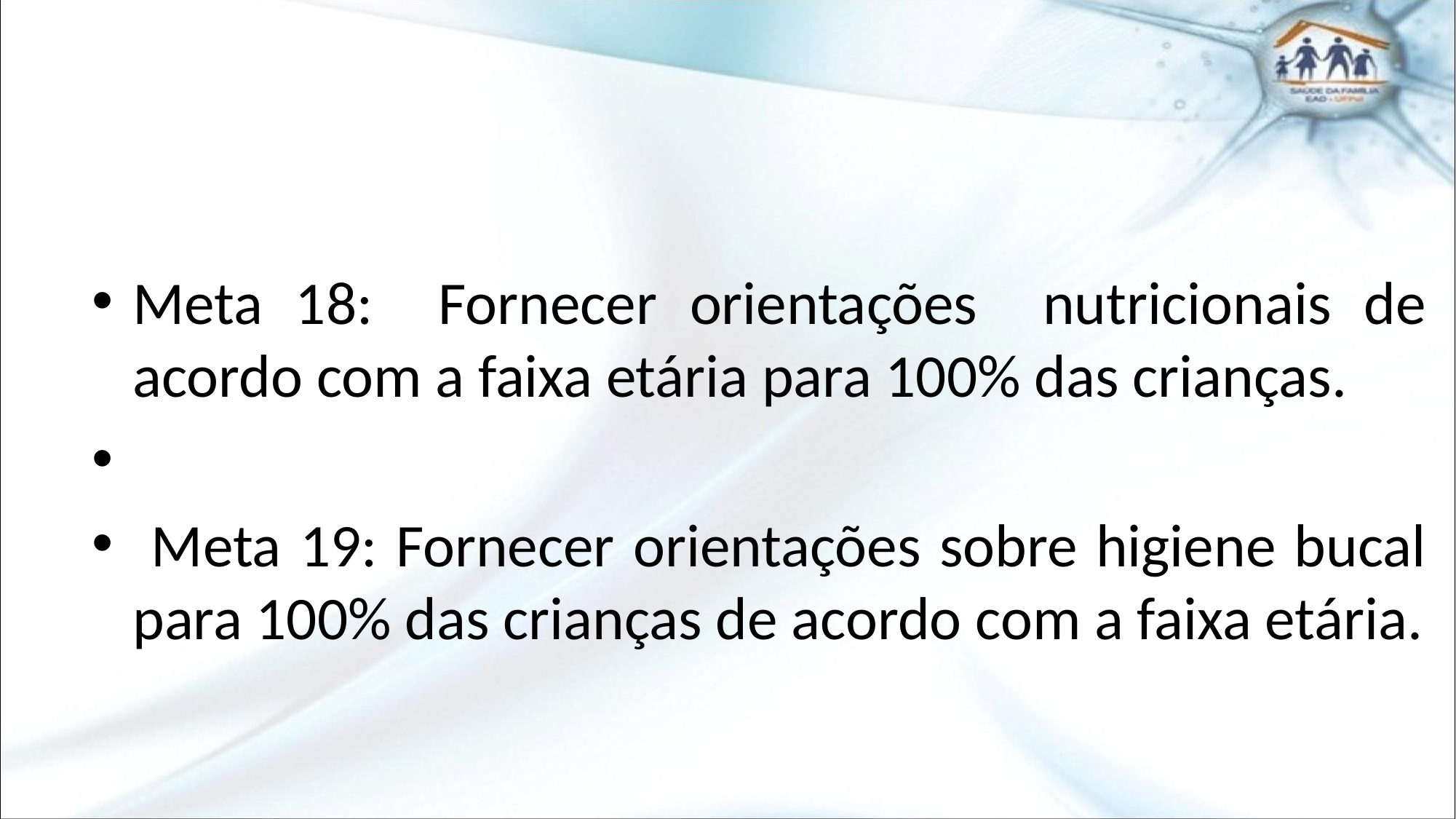

Meta 18:  Fornecer orientações  nutricionais de acordo com a faixa etária para 100% das crianças.

 Meta 19: Fornecer orientações sobre higiene bucal para 100% das crianças de acordo com a faixa etária.